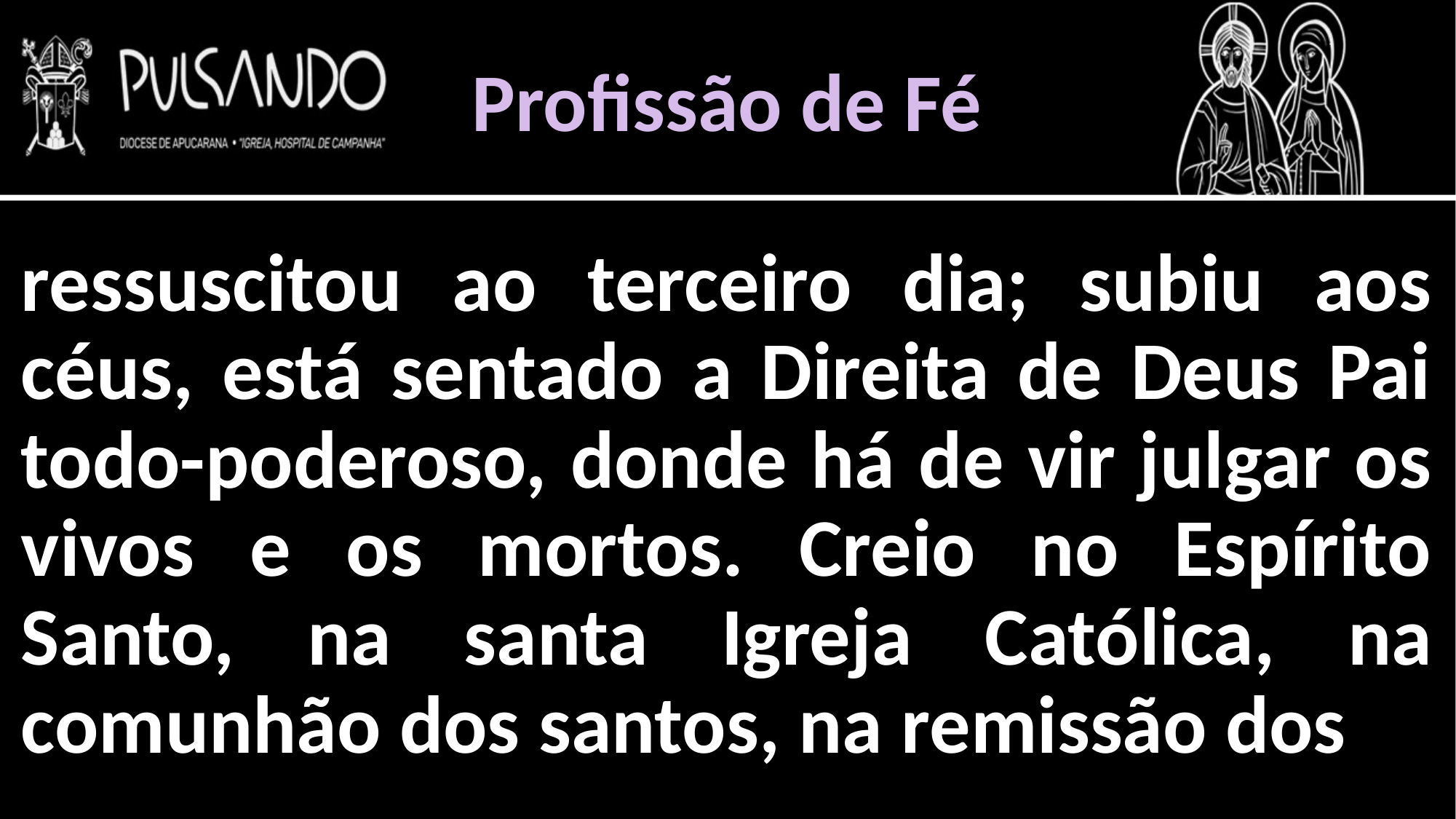

Profissão de Fé
ressuscitou ao terceiro dia; subiu aos céus, está sentado a Direita de Deus Pai todo-poderoso, donde há de vir julgar os vivos e os mortos. Creio no Espírito Santo, na santa Igreja Católica, na comunhão dos santos, na remissão dos